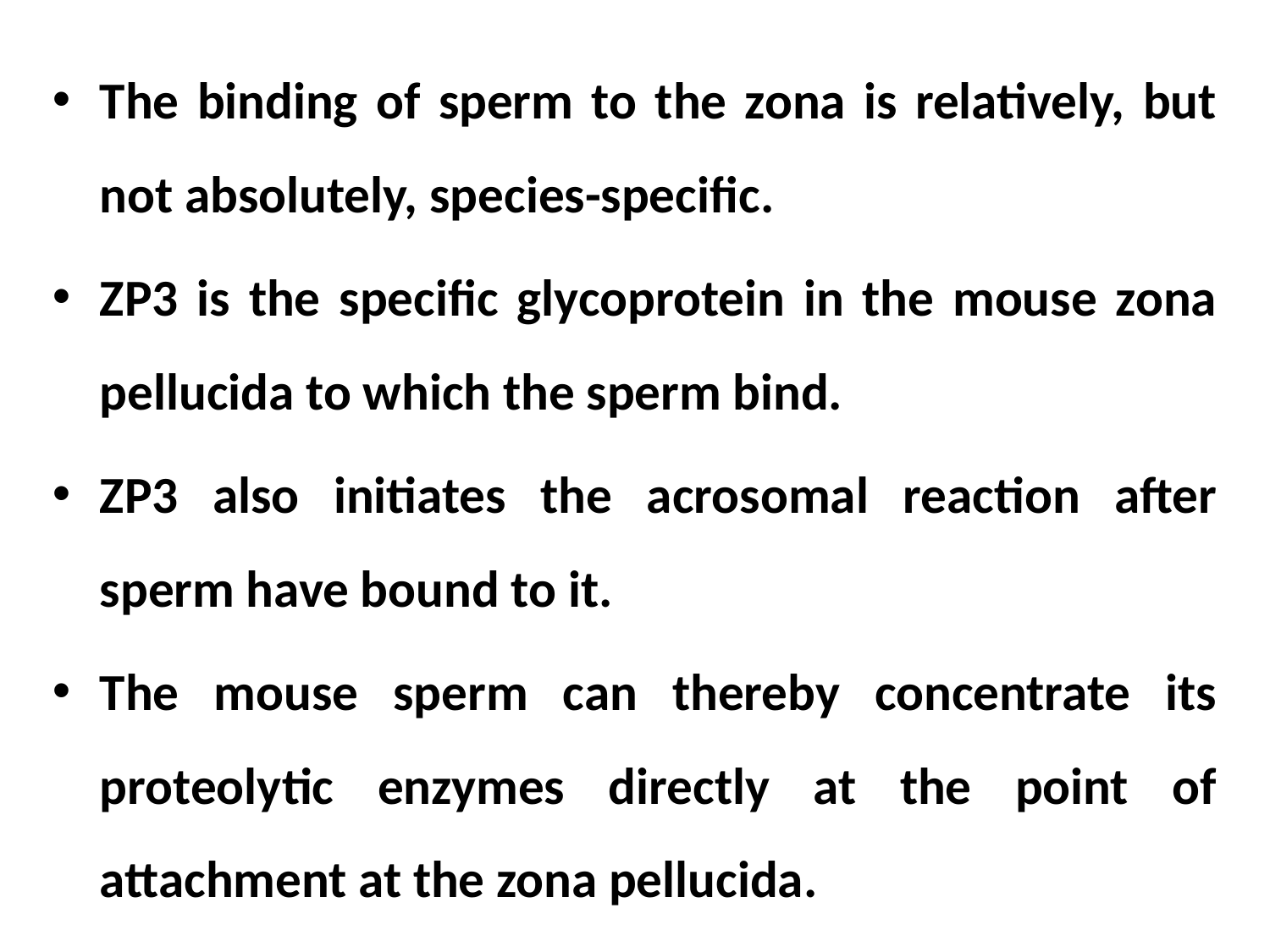

The binding of sperm to the zona is relatively, but not absolutely, species-specific.
ZP3 is the specific glycoprotein in the mouse zona pellucida to which the sperm bind.
ZP3 also initiates the acrosomal reaction after sperm have bound to it.
The mouse sperm can thereby concentrate its proteolytic enzymes directly at the point of attachment at the zona pellucida.